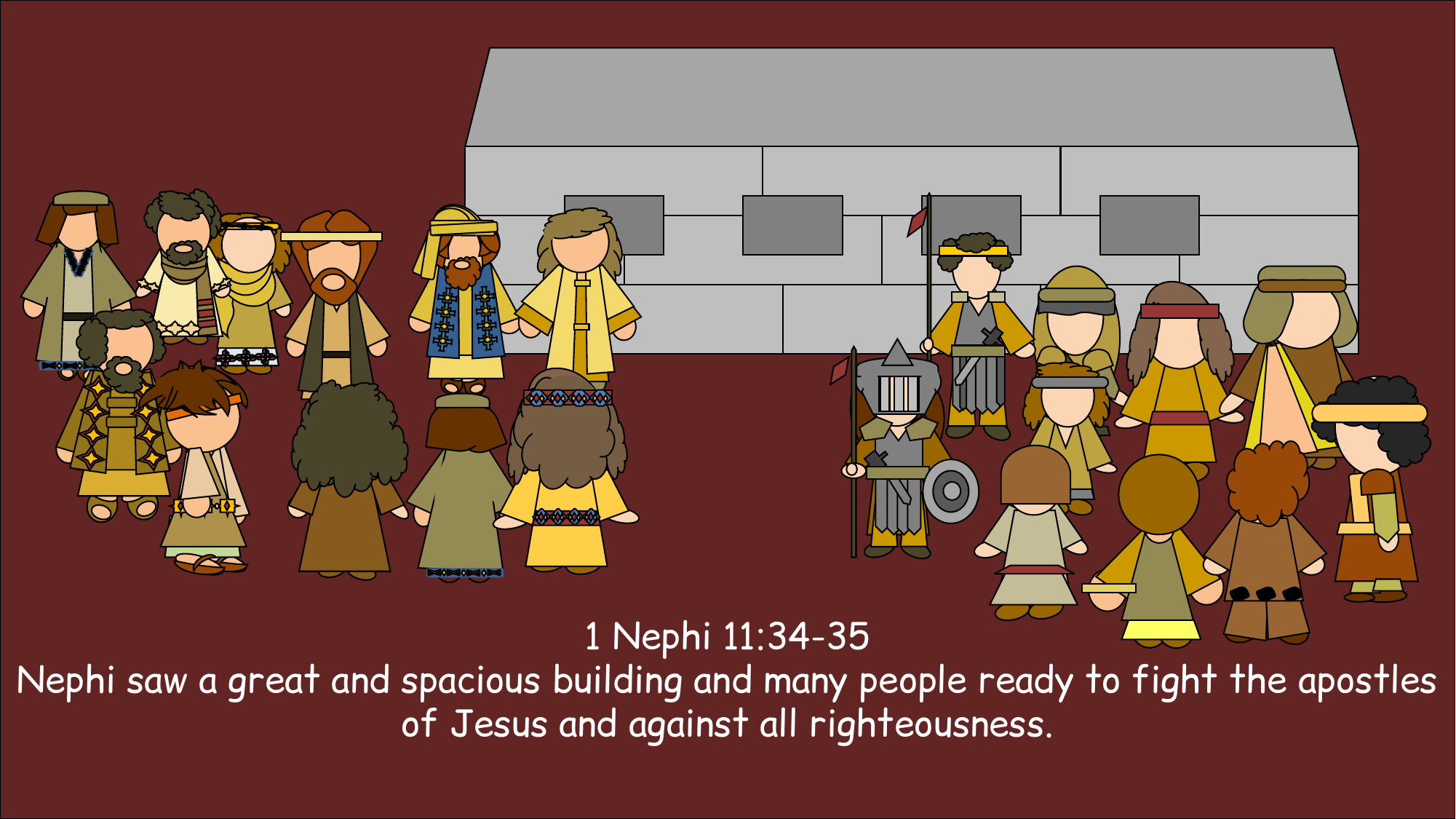

1 Nephi 11:34-35
Nephi saw a great and spacious building and many people ready to fight the apostles of Jesus and against all righteousness.